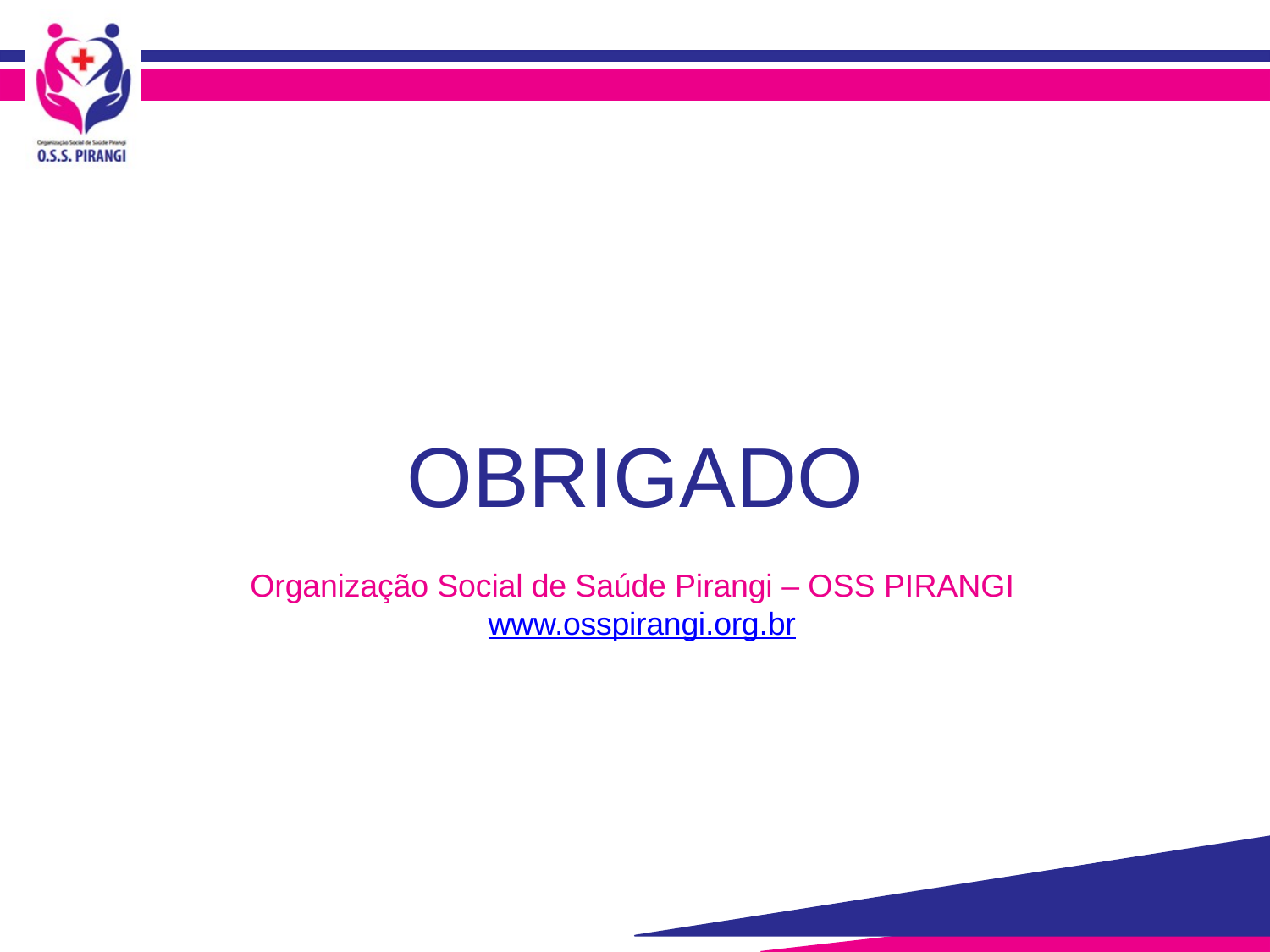

# OBRIGADO
Organização Social de Saúde Pirangi – OSS PIRANGI  www.osspirangi.org.br